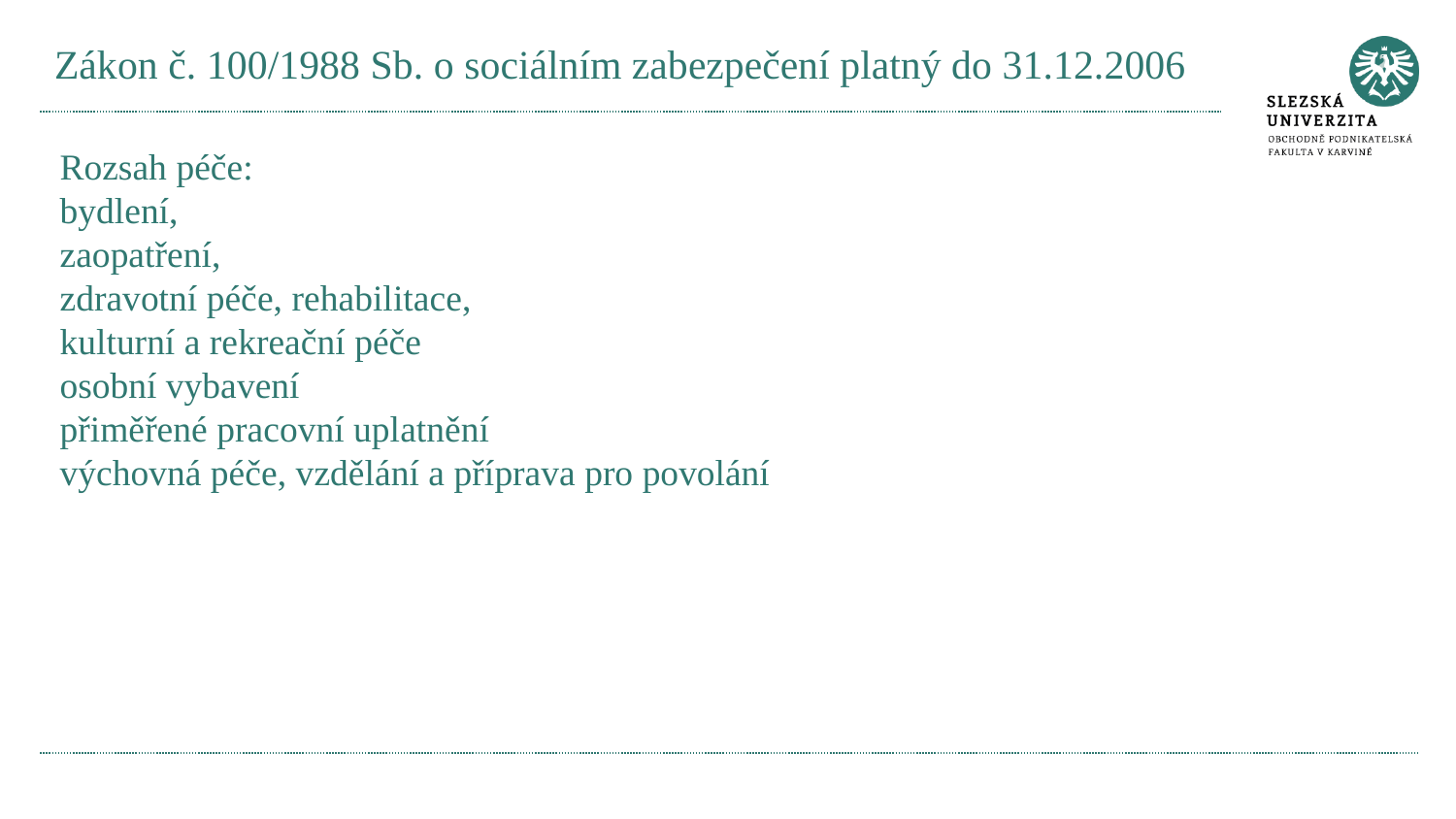

# Zákon č. 100/1988 Sb. o sociálním zabezpečení platný do 31.12.2006
Rozsah péče:
bydlení,
zaopatření,
zdravotní péče, rehabilitace,
kulturní a rekreační péče
osobní vybavení
přiměřené pracovní uplatnění
výchovná péče, vzdělání a příprava pro povolání